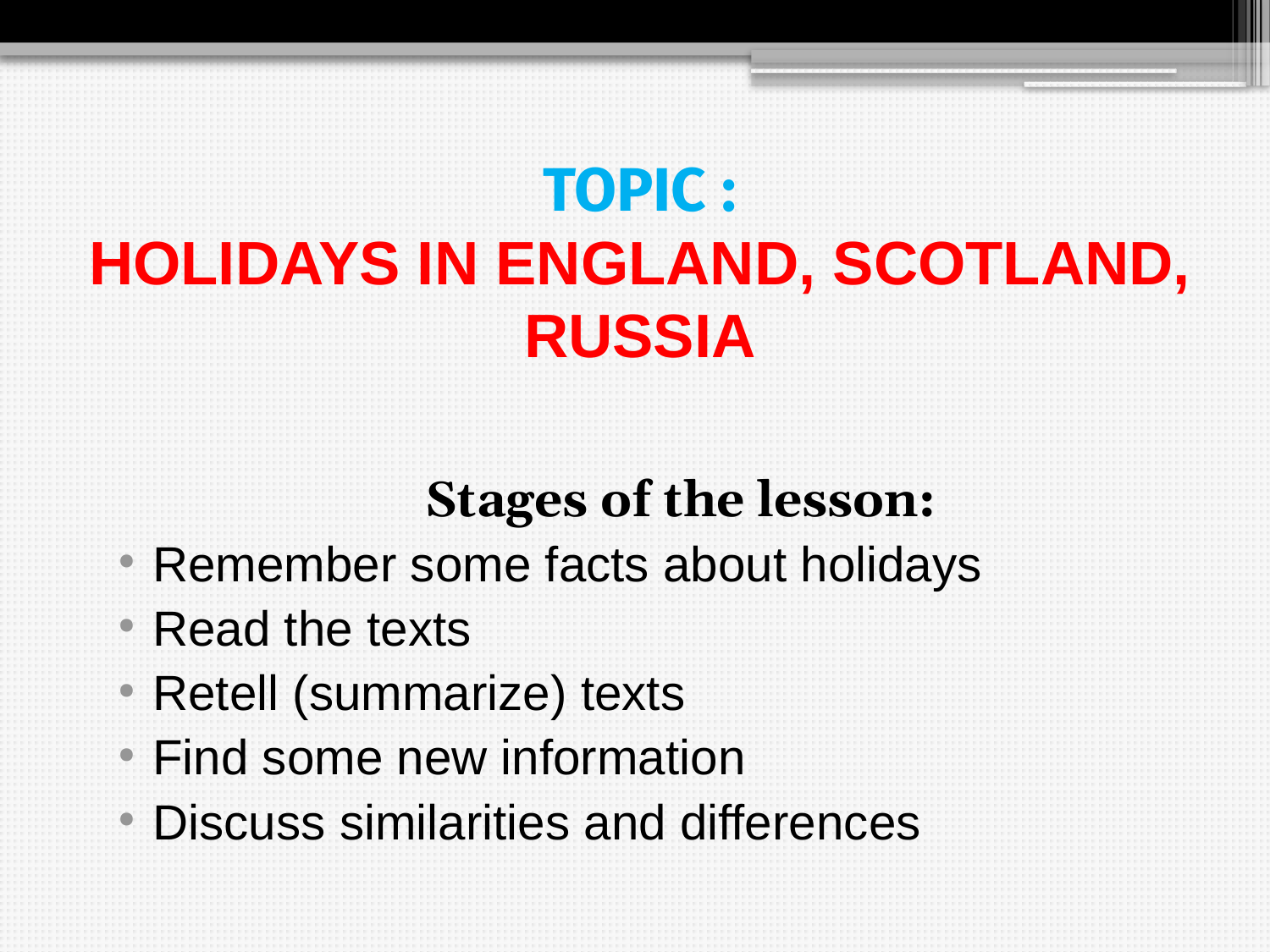

# TOPIC : HOLIDAYS IN ENGLAND, SCOTLAND, RUSSIA

  Stages of the lesson:
Remember some facts about holidays
Read the texts
Retell (summarize) texts
Find some new information
Discuss similarities and differences